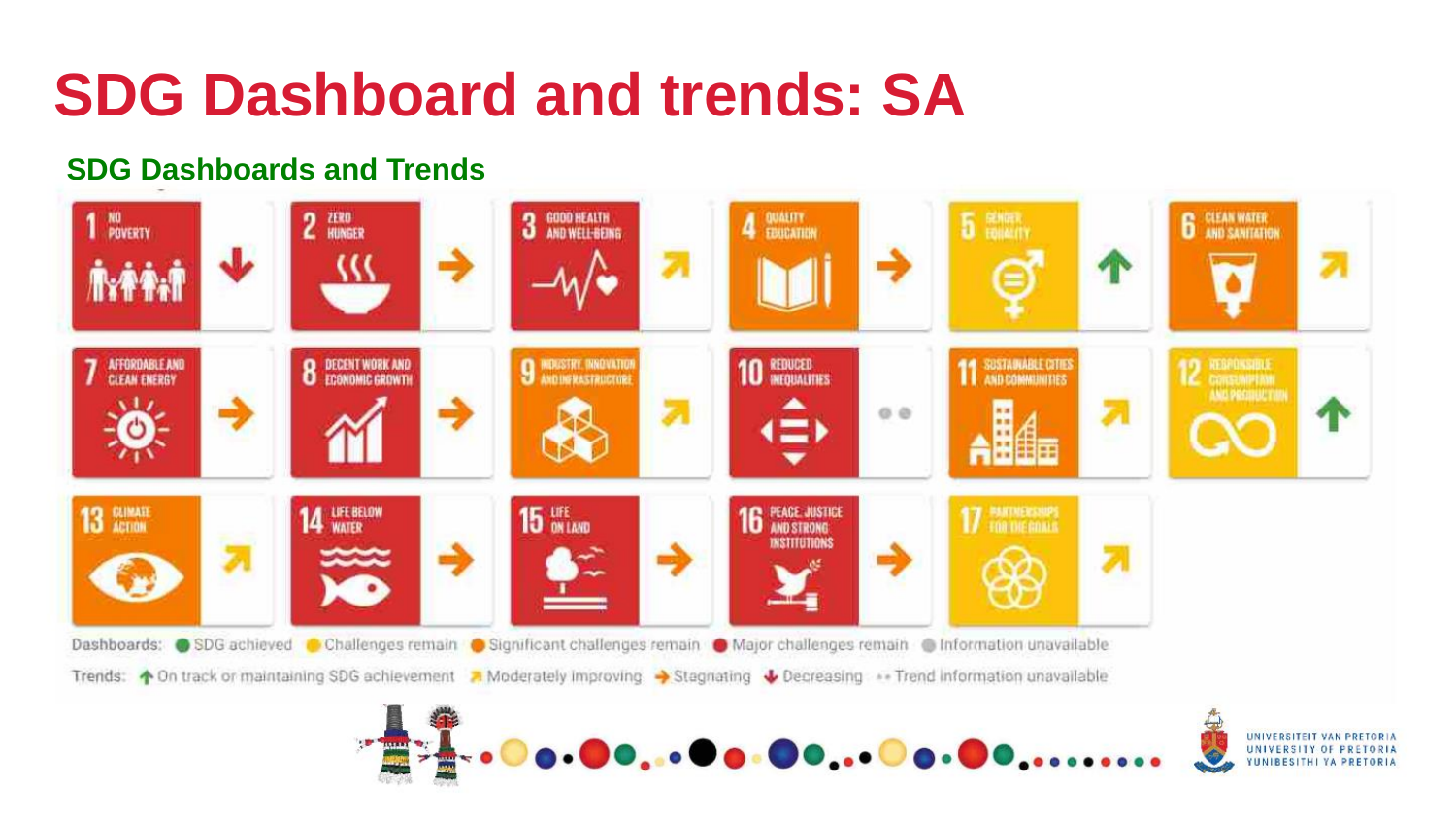

SDG Dashboard and trends: SA
SDG Dashboards and Trends